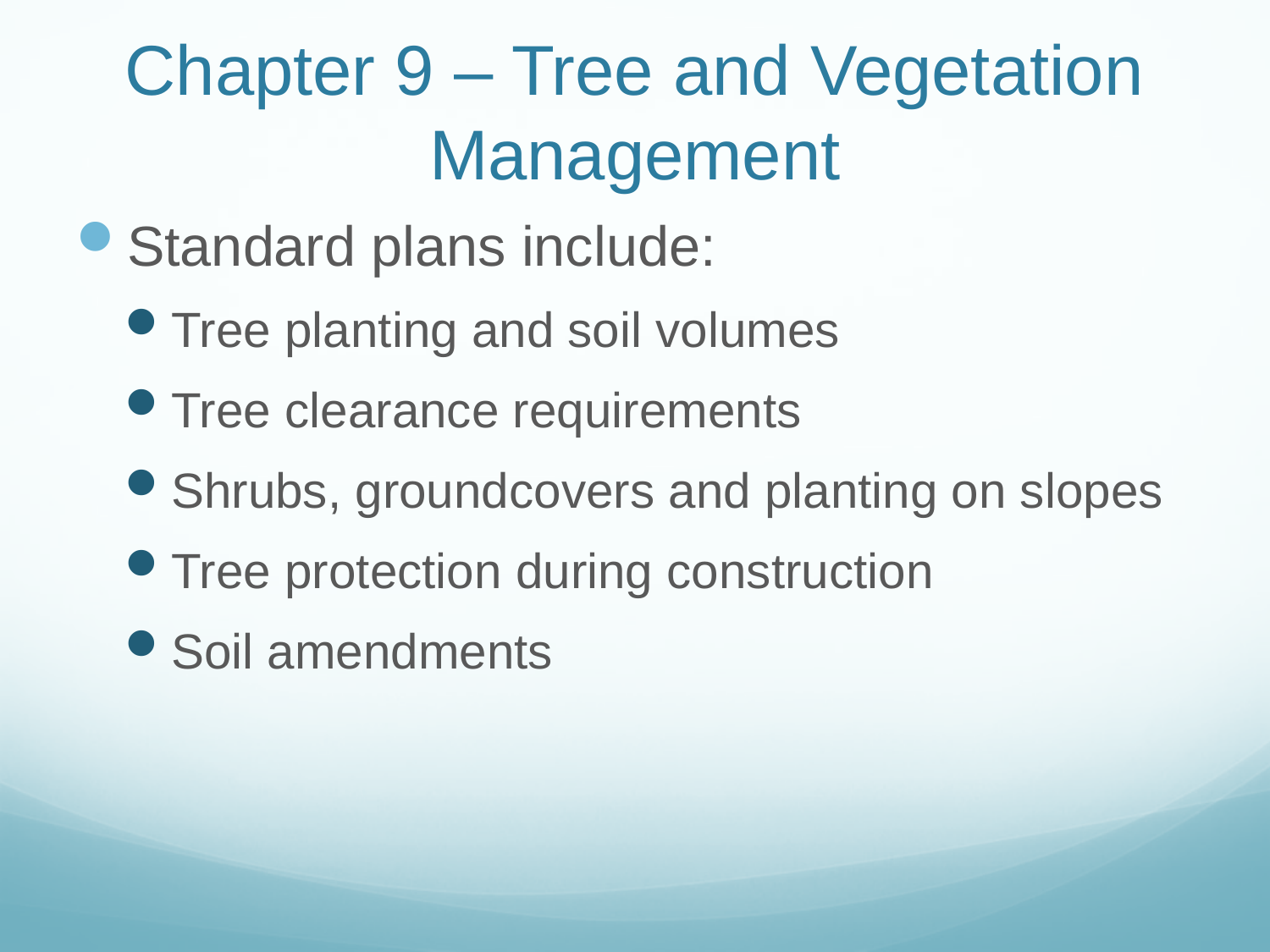

# Chapter 9 – Tree and Vegetation Management
Standard plans include:
Tree planting and soil volumes
Tree clearance requirements
Shrubs, groundcovers and planting on slopes
Tree protection during construction
Soil amendments